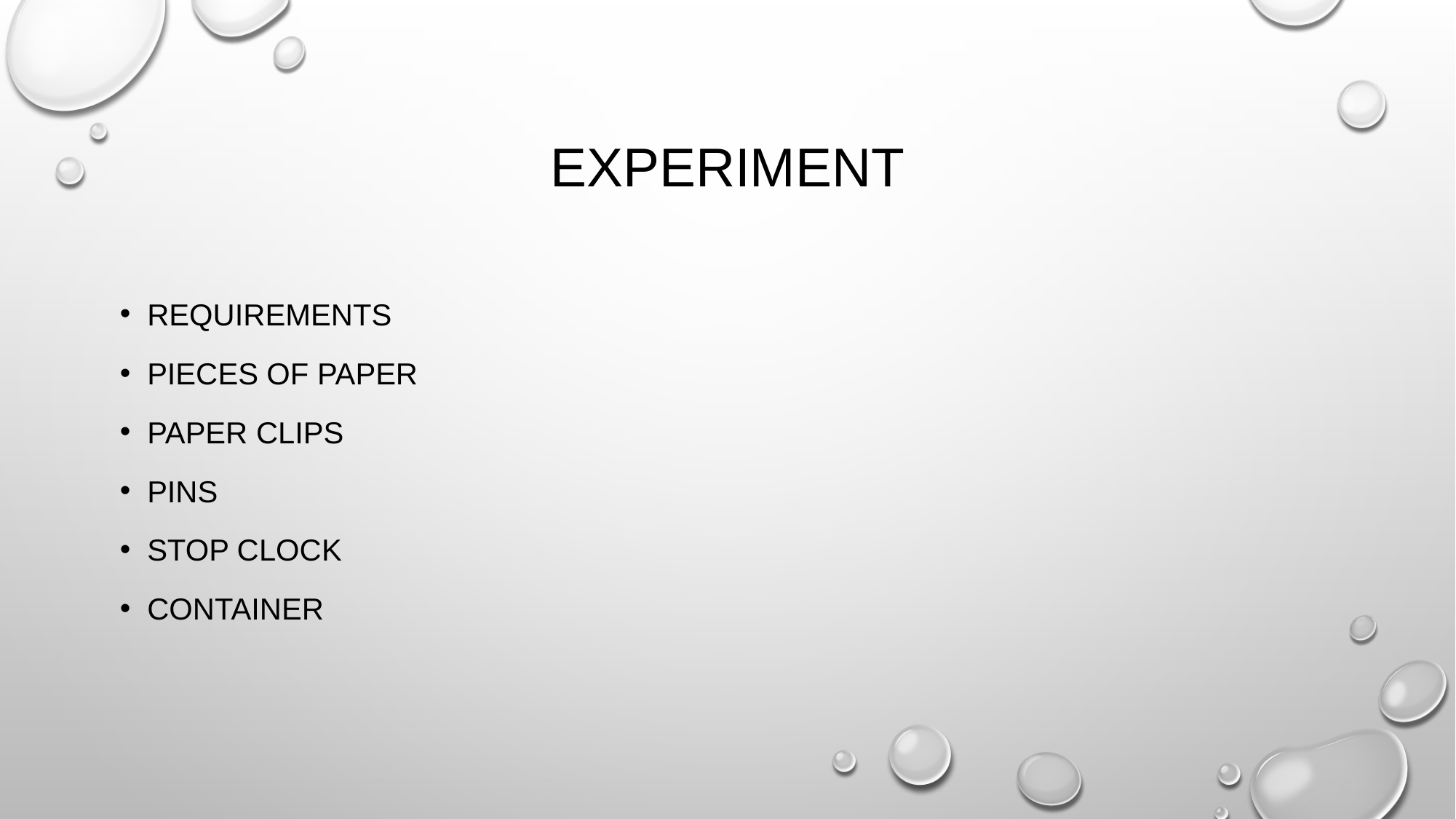

# EXPERIMENT
REQUIREMENTS
PIECES OF PAPER
PAPER CLIPS
PINS
STOP CLOCK
CONTAINER